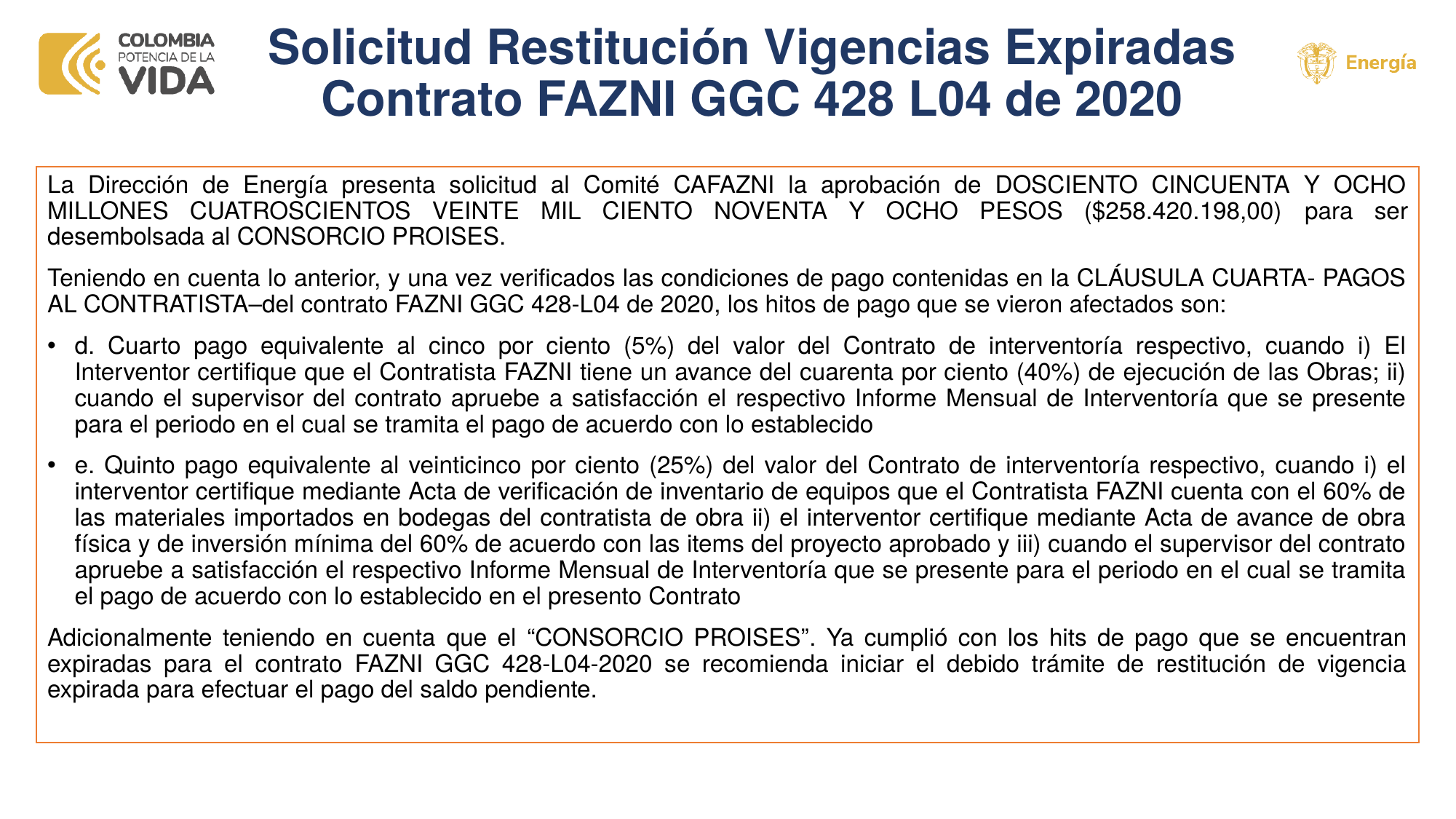

# Solicitud Restitución Vigencias Expiradas Contrato FAZNI GGC 428 L04 de 2020
La Dirección de Energía presenta solicitud al Comité CAFAZNI la aprobación de DOSCIENTO CINCUENTA Y OCHO MILLONES CUATROSCIENTOS VEINTE MIL CIENTO NOVENTA Y OCHO PESOS ($258.420.198,00) para ser desembolsada al CONSORCIO PROISES.
Teniendo en cuenta lo anterior, y una vez verificados las condiciones de pago contenidas en la CLÁUSULA CUARTA- PAGOS AL CONTRATISTA–del contrato FAZNI GGC 428-L04 de 2020, los hitos de pago que se vieron afectados son:
d. Cuarto pago equivalente al cinco por ciento (5%) del valor del Contrato de interventoría respectivo, cuando i) El Interventor certifique que el Contratista FAZNI tiene un avance del cuarenta por ciento (40%) de ejecución de las Obras; ii) cuando el supervisor del contrato apruebe a satisfacción el respectivo Informe Mensual de Interventoría que se presente para el periodo en el cual se tramita el pago de acuerdo con lo establecido
e. Quinto pago equivalente al veinticinco por ciento (25%) del valor del Contrato de interventoría respectivo, cuando i) el interventor certifique mediante Acta de verificación de inventario de equipos que el Contratista FAZNI cuenta con el 60% de las materiales importados en bodegas del contratista de obra ii) el interventor certifique mediante Acta de avance de obra física y de inversión mínima del 60% de acuerdo con las items del proyecto aprobado y iii) cuando el supervisor del contrato apruebe a satisfacción el respectivo Informe Mensual de Interventoría que se presente para el periodo en el cual se tramita el pago de acuerdo con lo establecido en el presento Contrato
Adicionalmente teniendo en cuenta que el “CONSORCIO PROISES”. Ya cumplió con los hits de pago que se encuentran expiradas para el contrato FAZNI GGC 428-L04-2020 se recomienda iniciar el debido trámite de restitución de vigencia expirada para efectuar el pago del saldo pendiente.